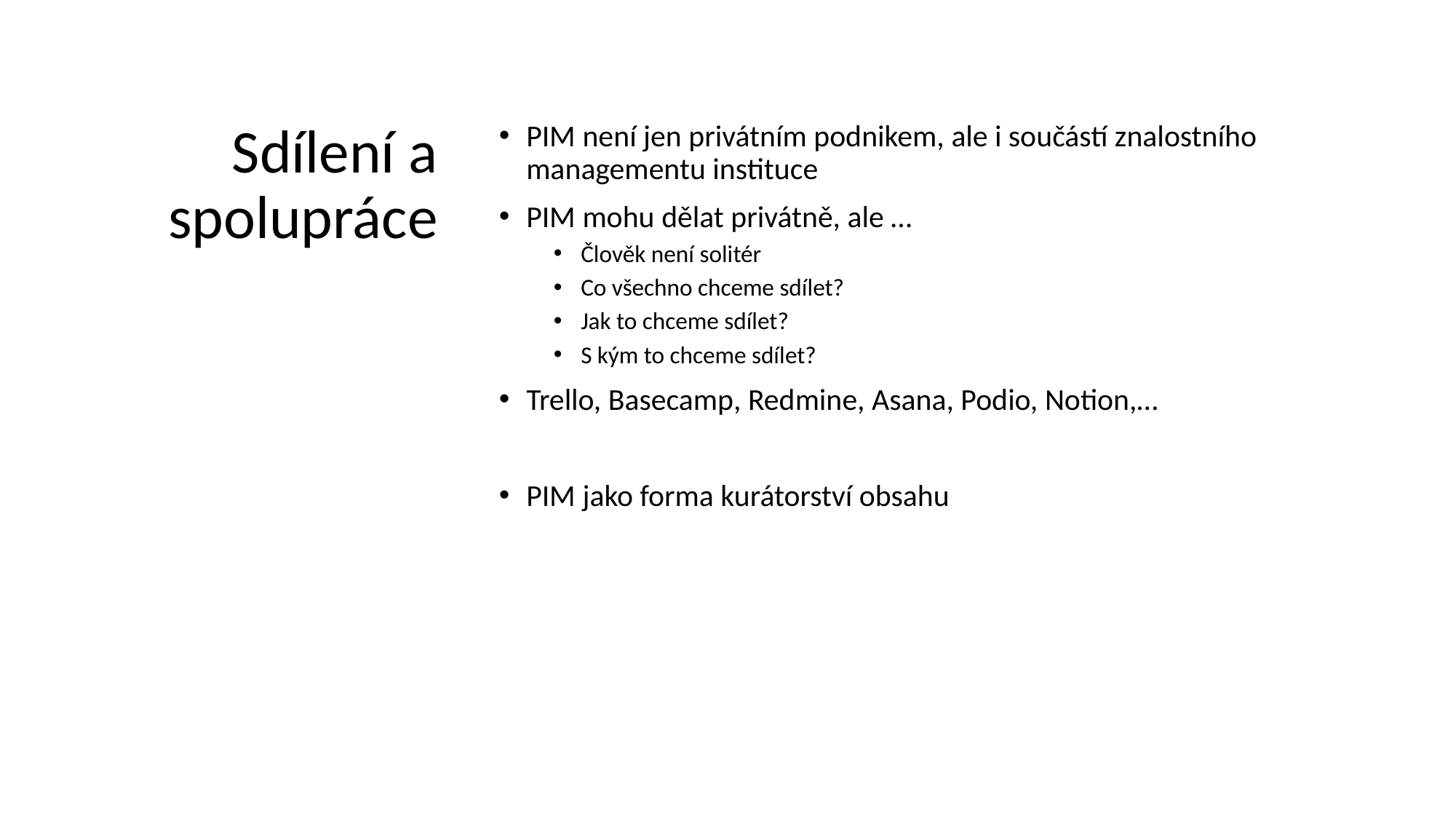

# Sdílení a spolupráce
PIM není jen privátním podnikem, ale i součástí znalostního managementu instituce
PIM mohu dělat privátně, ale …
Člověk není solitér
Co všechno chceme sdílet?
Jak to chceme sdílet?
S kým to chceme sdílet?
Trello, Basecamp, Redmine, Asana, Podio, Notion,…

PIM jako forma kurátorství obsahu